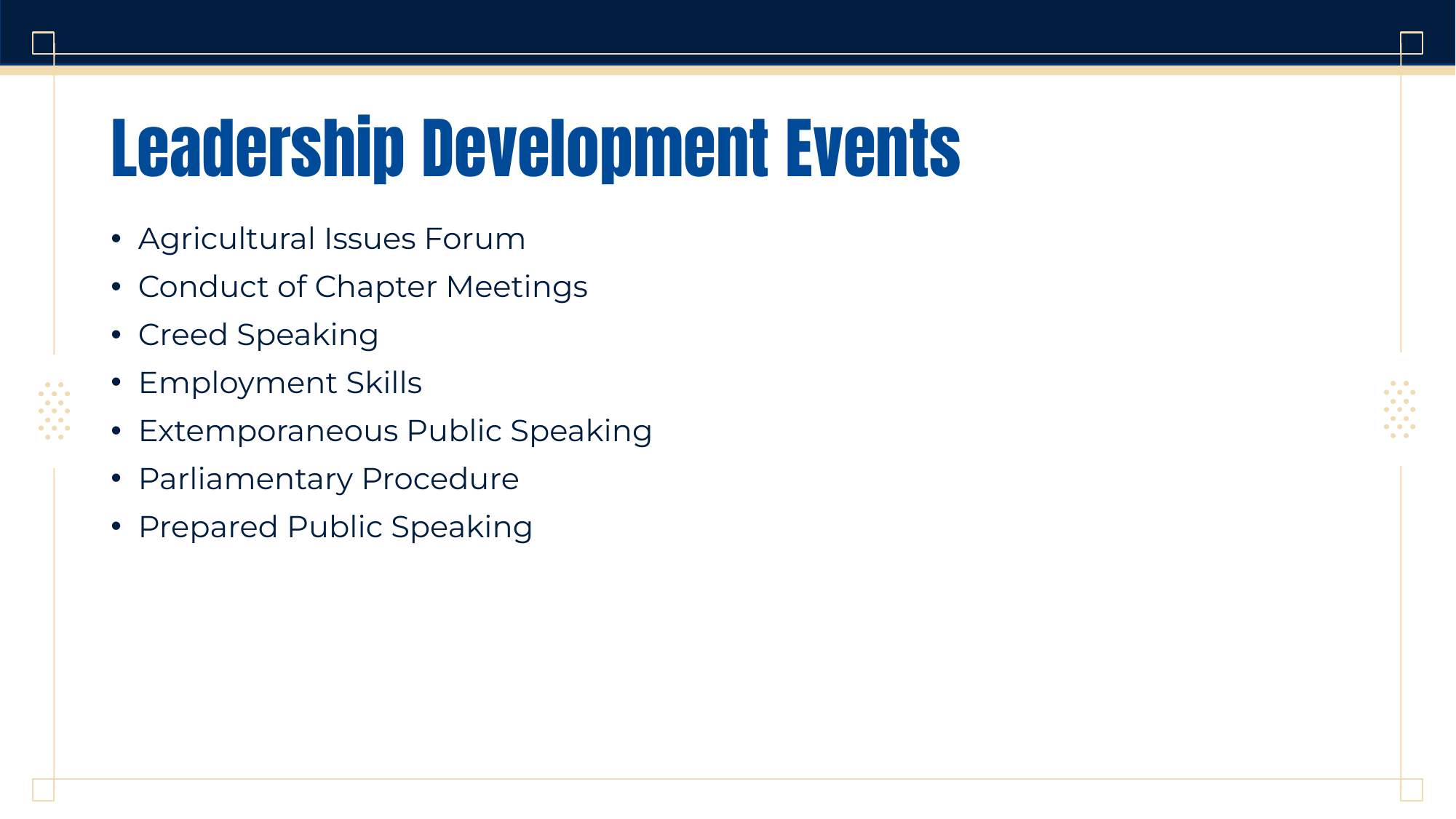

# Leadership Development Events
Agricultural Issues Forum
Conduct of Chapter Meetings
Creed Speaking
Employment Skills
Extemporaneous Public Speaking
Parliamentary Procedure
Prepared Public Speaking